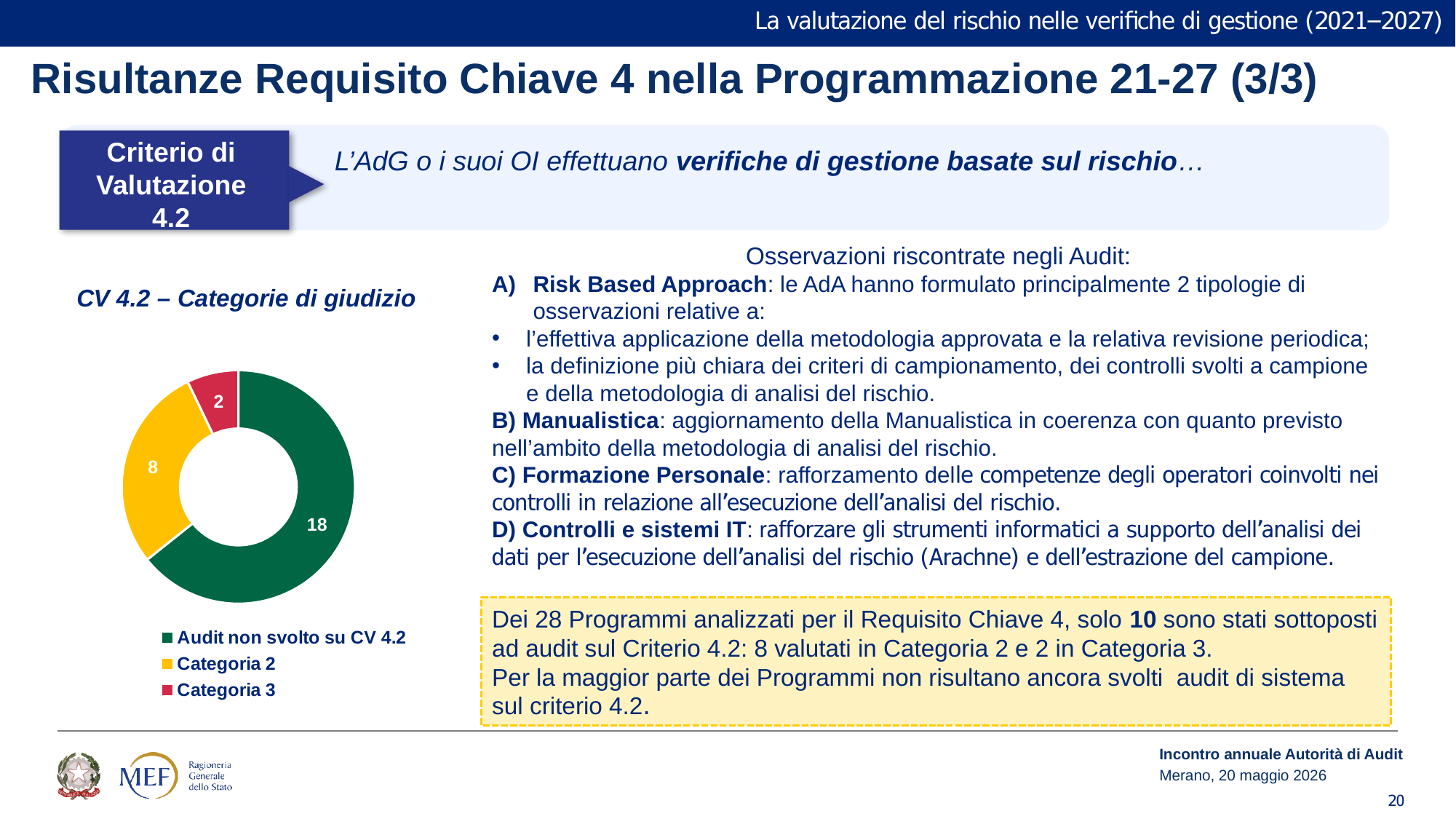

La valutazione del rischio nelle verifiche di gestione (2021–2027)
Risultanze Requisito Chiave 4 nella Programmazione 21-27 (3/3)

Criterio di Valutazione 4.2

L’AdG o i suoi OI effettuano verifiche di gestione basate sul rischio…

Osservazioni riscontrate negli Audit:
Risk Based Approach: le AdA hanno formulato principalmente 2 tipologie di osservazioni relative a:
l’effettiva applicazione della metodologia approvata e la relativa revisione periodica;
la definizione più chiara dei criteri di campionamento, dei controlli svolti a campione e della metodologia di analisi del rischio.
B) Manualistica: aggiornamento della Manualistica in coerenza con quanto previsto nell’ambito della metodologia di analisi del rischio.
C) Formazione Personale: rafforzamento delle competenze degli operatori coinvolti nei controlli in relazione all’esecuzione dell’analisi del rischio.
D) Controlli e sistemi IT: rafforzare gli strumenti informatici a supporto dell’analisi dei dati per l’esecuzione dell’analisi del rischio (Arachne) e dell’estrazione del campione.

### Chart: CV 4.2 – Categorie di giudizio

| Category | Valutazione RC 4 |
|---|---|
| Audit non svolto su CV 4.2 | 18.0 |
| Categoria 2 | 8.0 |
| Categoria 3 | 2.0 |
Dei 28 Programmi analizzati per il Requisito Chiave 4, solo 10 sono stati sottoposti ad audit sul Criterio 4.2: 8 valutati in Categoria 2 e 2 in Categoria 3.
Per la maggior parte dei Programmi non risultano ancora svolti  audit di sistema sul criterio 4.2.
Incontro annuale Autorità di Audit
Merano, 20 maggio 2026
20